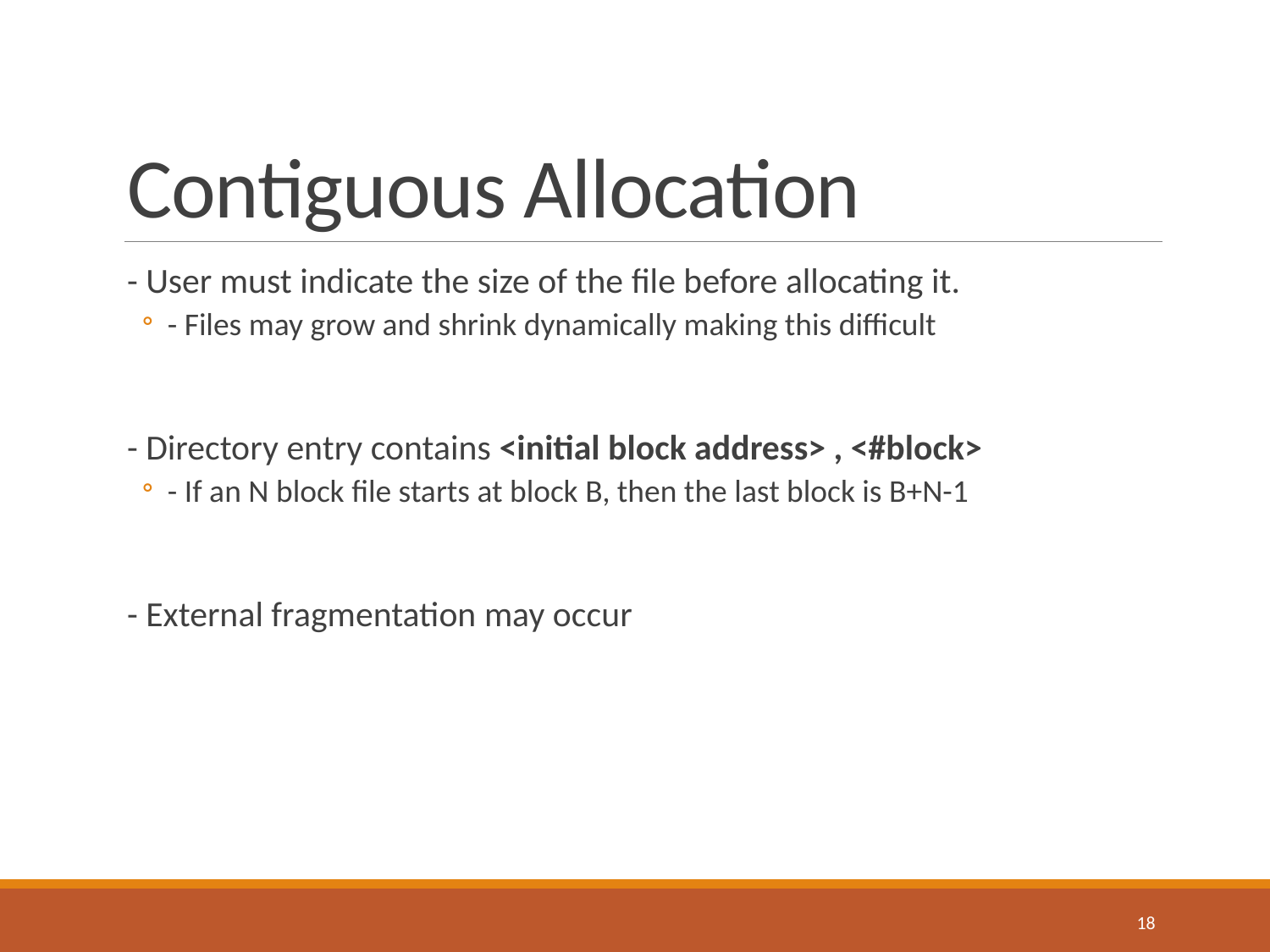

# Contiguous Allocation
- User must indicate the size of the file before allocating it.
- Files may grow and shrink dynamically making this difficult

- Directory entry contains <initial block address> , <#block>
- If an N block file starts at block B, then the last block is B+N-1

- External fragmentation may occur
18